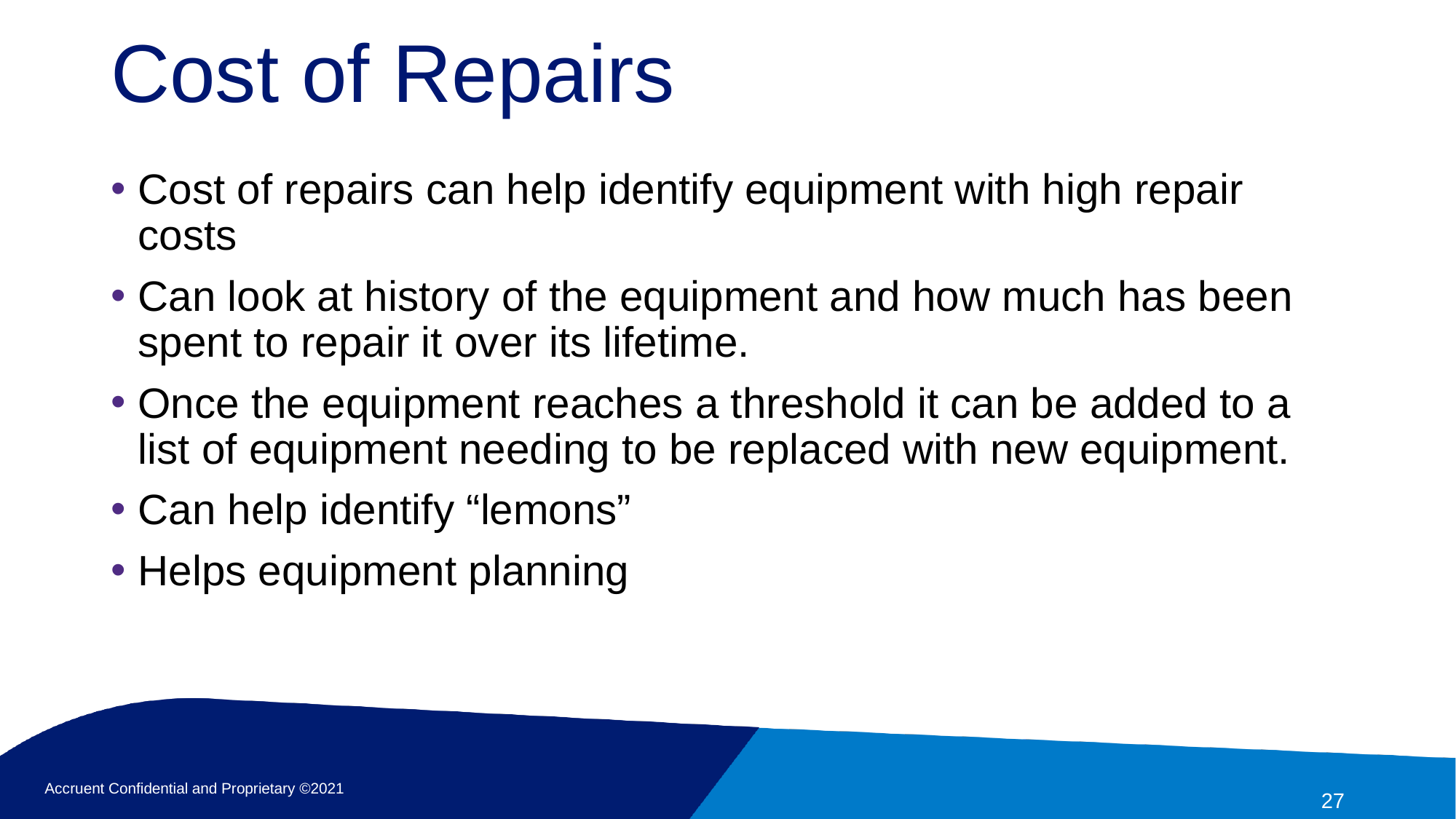

# Cost of Repairs
Cost of repairs can help identify equipment with high repair costs
Can look at history of the equipment and how much has been spent to repair it over its lifetime.
Once the equipment reaches a threshold it can be added to a list of equipment needing to be replaced with new equipment.
Can help identify “lemons”
Helps equipment planning

27